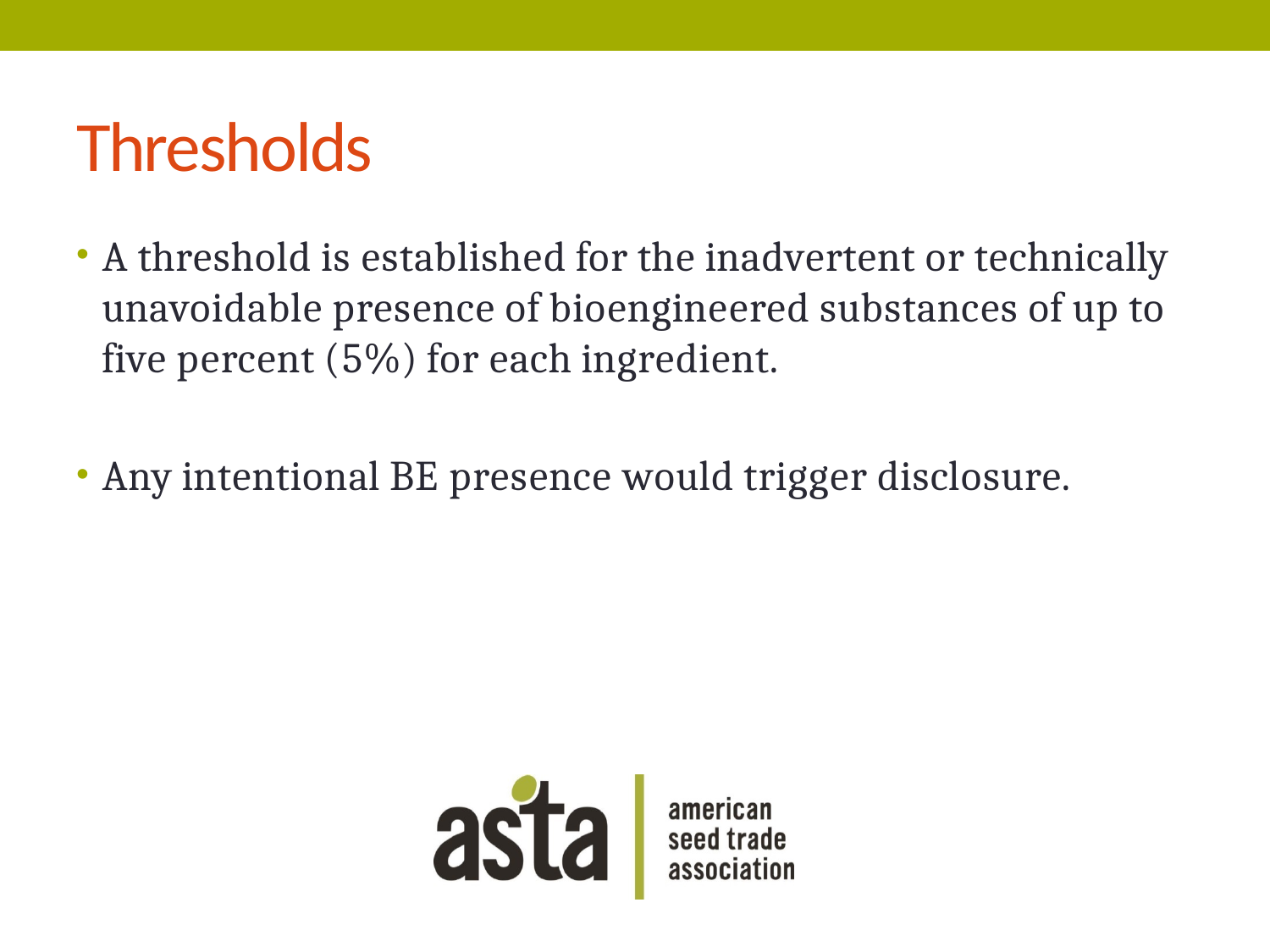

# Thresholds
A threshold is established for the inadvertent or technically unavoidable presence of bioengineered substances of up to five percent (5%) for each ingredient.

Any intentional BE presence would trigger disclosure.